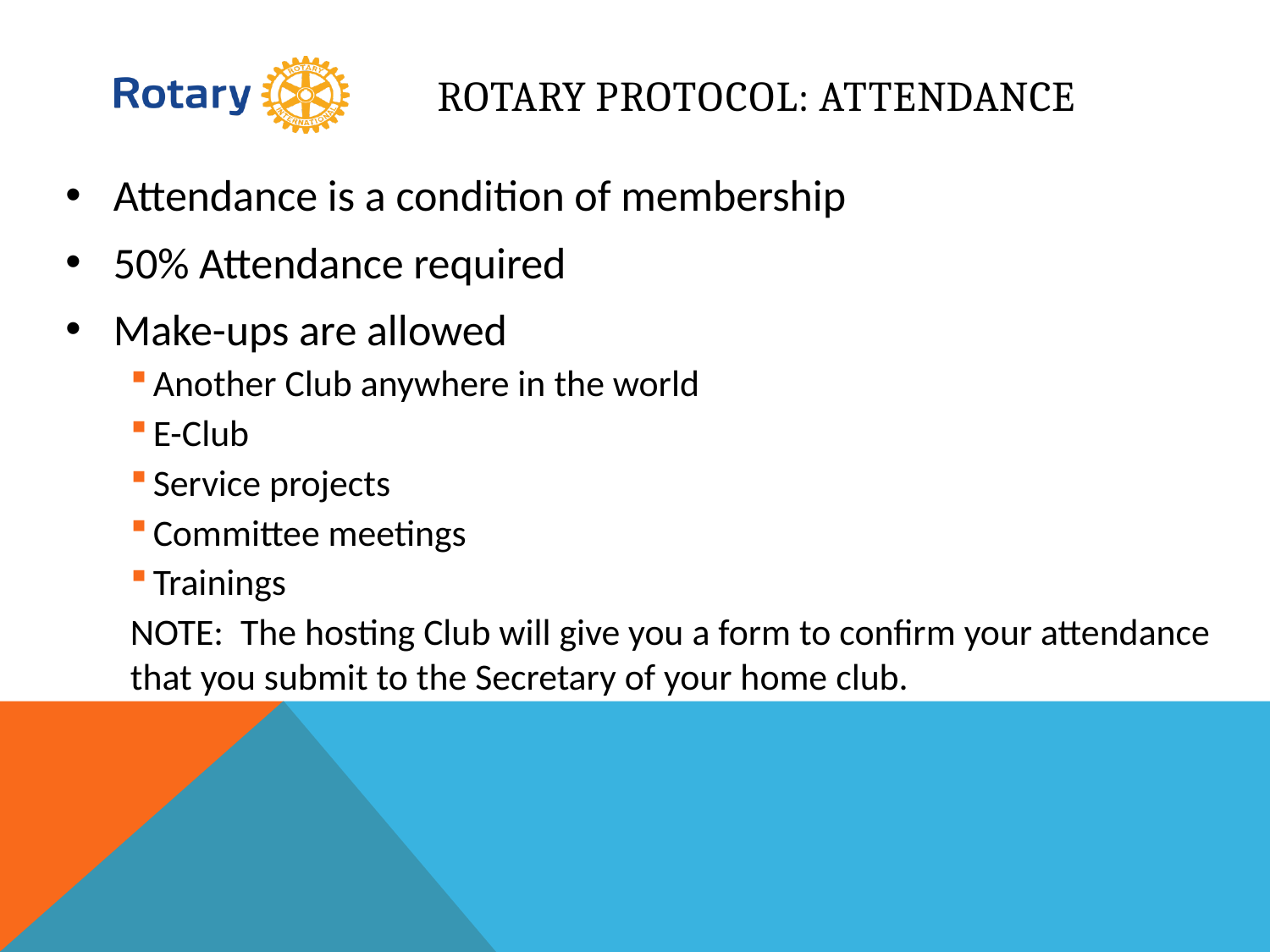

# Rotary Protocol: Attendance

Attendance is a condition of membership
50% Attendance required
Make-ups are allowed
Another Club anywhere in the world
E-Club
Service projects
Committee meetings
Trainings
NOTE:  The hosting Club will give you a form to confirm your attendance that you submit to the Secretary of your home club.